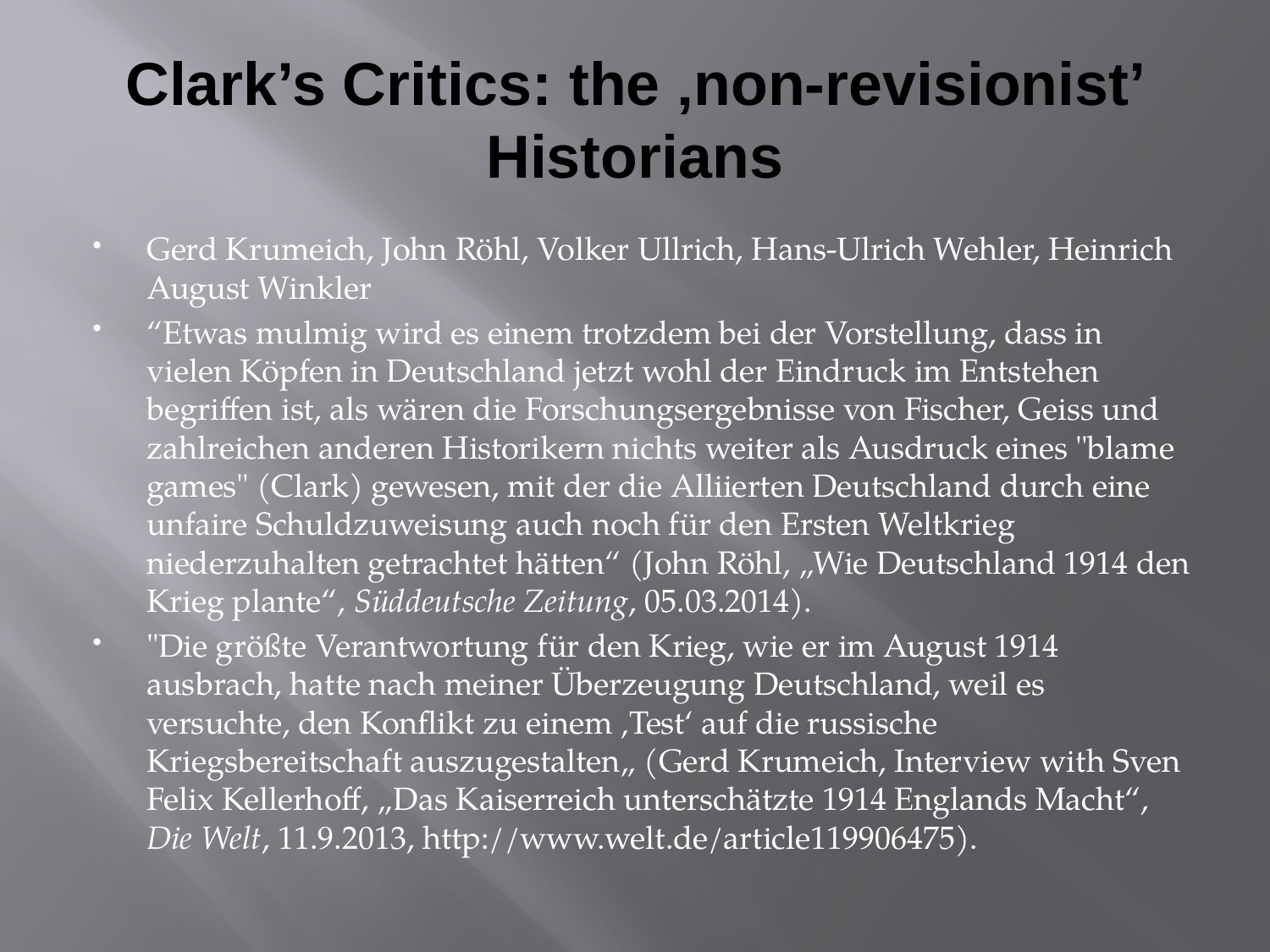

# Clark’s Critics: the ‚non-revisionist’ Historians
Gerd Krumeich, John Röhl, Volker Ullrich, Hans-Ulrich Wehler, Heinrich August Winkler
“Etwas mulmig wird es einem trotzdem bei der Vorstellung, dass in vielen Köpfen in Deutschland jetzt wohl der Eindruck im Entstehen begriffen ist, als wären die Forschungsergebnisse von Fischer, Geiss und zahlreichen anderen Historikern nichts weiter als Ausdruck eines "blame games" (Clark) gewesen, mit der die Alliierten Deutschland durch eine unfaire Schuldzuweisung auch noch für den Ersten Weltkrieg niederzuhalten getrachtet hätten“ (John Röhl, „Wie Deutschland 1914 den Krieg plante“, Süddeutsche Zeitung, 05.03.2014).
"Die größte Verantwortung für den Krieg, wie er im August 1914 ausbrach, hatte nach meiner Überzeugung Deutschland, weil es versuchte, den Konflikt zu einem ‚Test‘ auf die russische Kriegsbereitschaft auszugestalten„ (Gerd Krumeich, Interview with Sven Felix Kellerhoff, „Das Kaiserreich unterschätzte 1914 Englands Macht“, Die Welt, 11.9.2013, http://www.welt.de/article119906475).